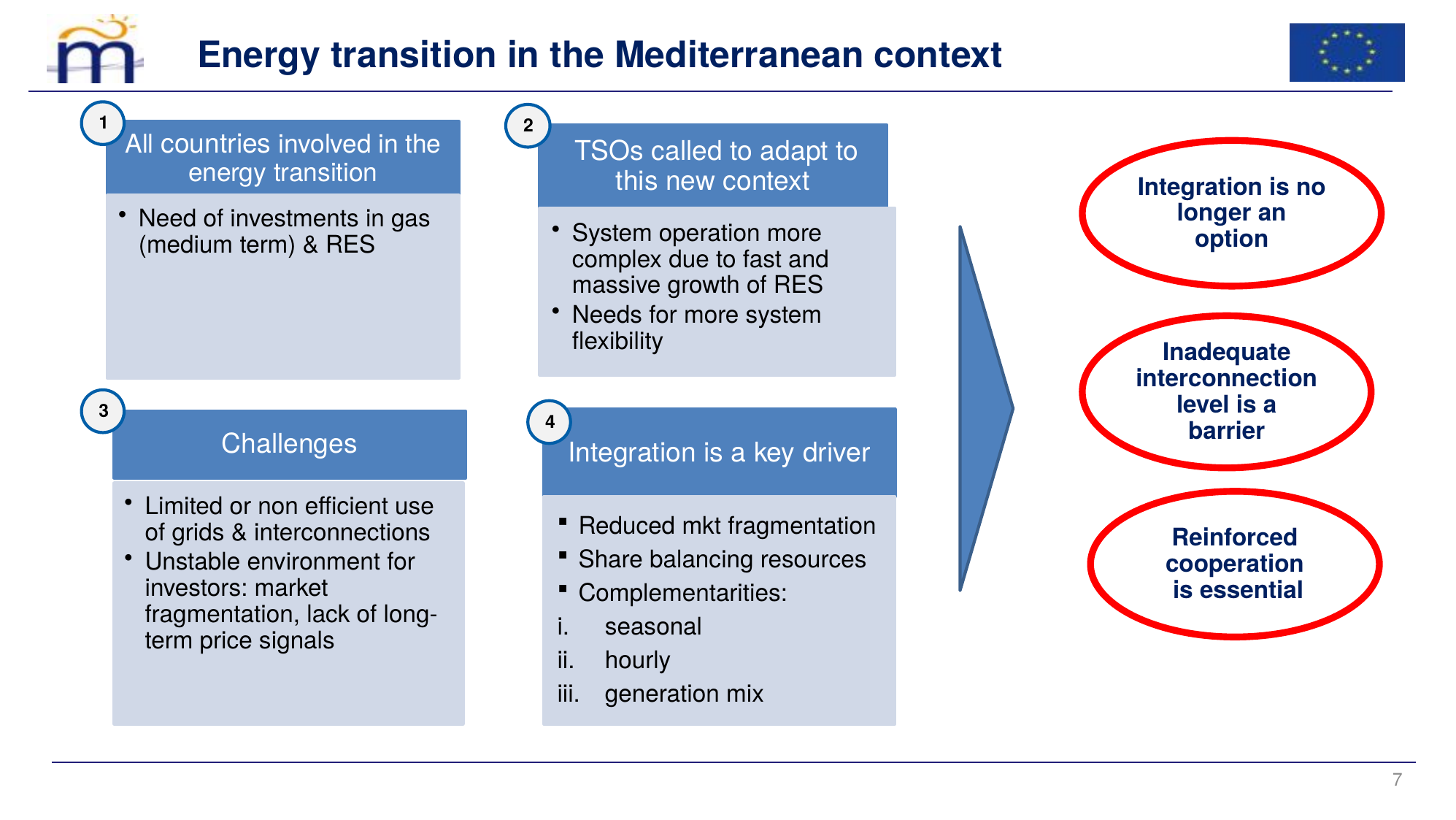

# Energy transition in the Mediterranean context

1
2
All countries involved in the energy transition
 TSOs called to adapt to this new context
Integration is no
longer an option
Need of investments in gas (medium term) & RES
System operation more complex due to fast and massive growth of RES
Needs for more system flexibility
Inadequate interconnection level is a barrier

3
4
Integration is a key driver
Challenges
Limited or non efficient use of grids & interconnections
Unstable environment for investors: market fragmentation, lack of long-term price signals
Reinforced cooperation
 is essential
Reduced mkt fragmentation
Share balancing resources
Complementarities:
seasonal
hourly
generation mix
7